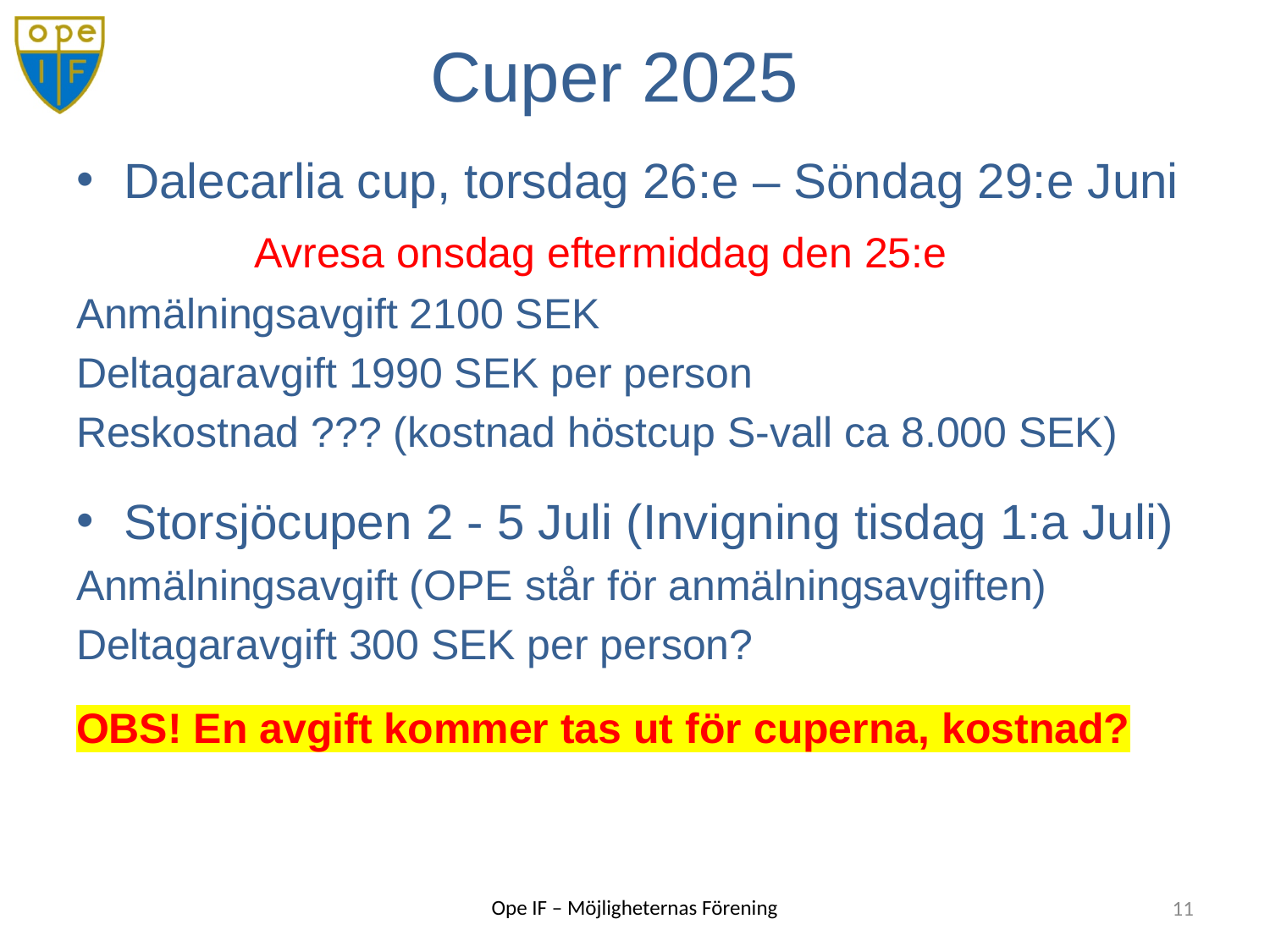

Cuper 2025
#
Dalecarlia cup, torsdag 26:e – Söndag 29:e Juni
Avresa onsdag eftermiddag den 25:e
Anmälningsavgift 2100 SEK
Deltagaravgift 1990 SEK per person
Reskostnad ??? (kostnad höstcup S-vall ca 8.000 SEK)

Storsjöcupen 2 - 5 Juli (Invigning tisdag 1:a Juli)
Anmälningsavgift (OPE står för anmälningsavgiften)
Deltagaravgift 300 SEK per person?

OBS! En avgift kommer tas ut för cuperna, kostnad?

11